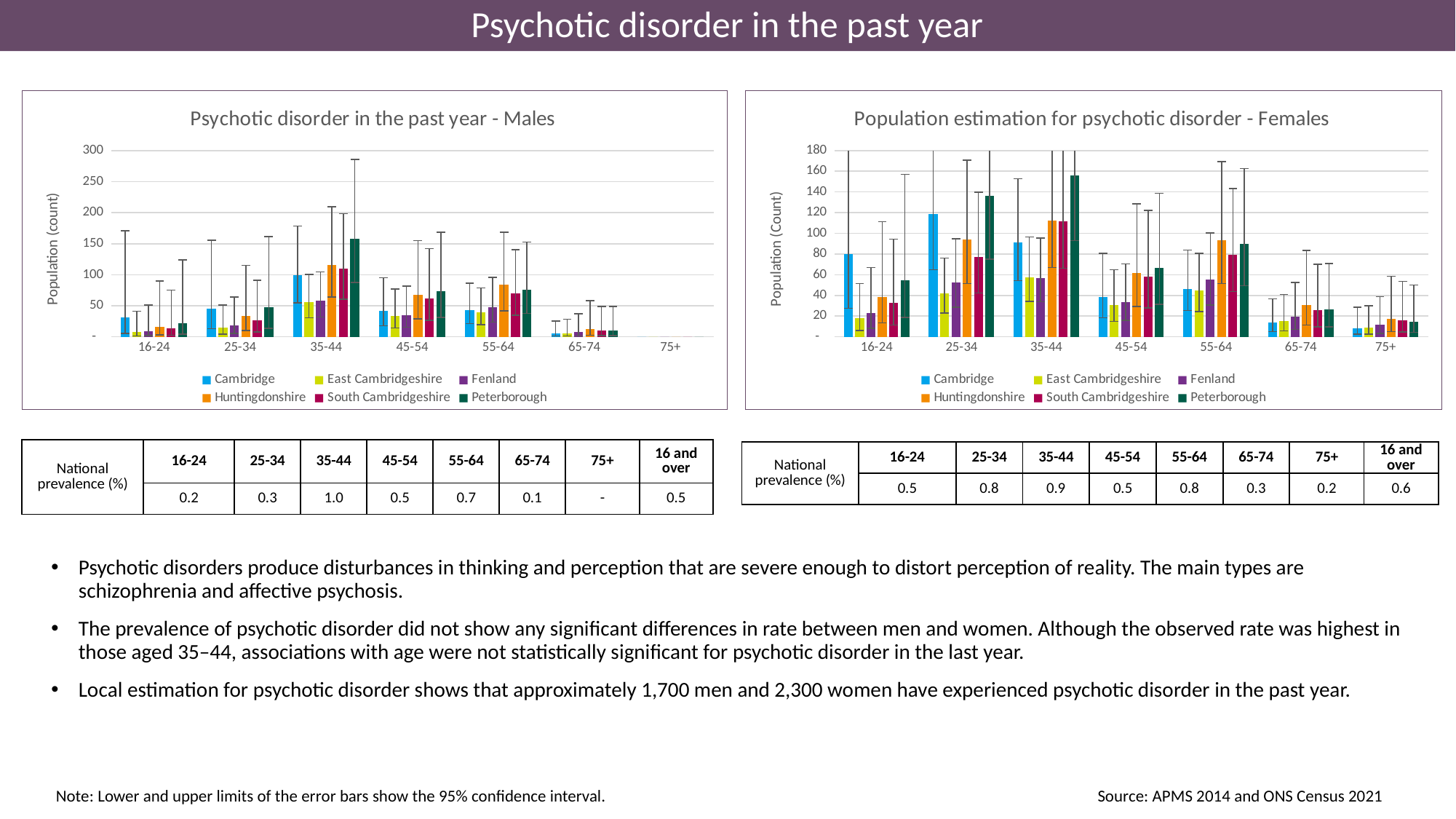

# Psychotic disorder in the past year

### Chart: Psychotic disorder in the past year - Males

| Category | Cambridge | East Cambridgeshire | Fenland | Huntingdonshire | South Cambridgeshire | Peterborough |
|---|---|---|---|---|---|---|
| 16-24 | 30.829956829942645 | 7.413837220415233 | 9.268797302284307 | 16.21239113624945 | 13.585031279190018 | 22.32755619578763 |
| 25-34 | 45.57036880180838 | 15.006150904949012 | 18.75619696608637 | 33.678814625441234 | 26.7515219015264 | 47.28876699688803 |
| 35-44 | 98.77098886040105 | 55.573508744312925 | 58.0151054465266 | 116.09940594129407 | 109.87185159961545 | 158.150225257962 |
| 45-54 | 41.221359812981426 | 33.215097506219855 | 35.276431132645534 | 67.0411572986226 | 61.547809438508814 | 72.94889697023432 |
| 55-64 | 42.9091690993423 | 39.26275135579979 | 47.65847311692412 | 83.8882872191158 | 70.02638536228409 | 76.19565545769153 |
| 65-74 | 5.21298401170221 | 5.8254624709782 | 7.542162875314392 | 11.92886691218226 | 9.961892969045406 | 10.019745143843549 |
| 75+ | 0.0 | 0.0 | 0.0 | 0.0 | 0.0 | 0.0 |

### Chart: Population estimation for psychotic disorder - Females

| Category | Cambridge | East Cambridgeshire | Fenland | Huntingdonshire | South Cambridgeshire | Peterborough |
|---|---|---|---|---|---|---|
| 16-24 | 80.06526134259693 | 17.82910642552474 | 23.221503618254996 | 38.60430302463869 | 32.73842705401016 | 54.47636383485059 |
| 25-34 | 118.38720441410813 | 41.83638574689005 | 52.23036718634115 | 93.99349856130084 | 77.00662364811805 | 136.51359177954086 |
| 35-44 | 91.14074211278422 | 57.72152622572107 | 56.947627411053126 | 112.4701484682665 | 111.38480256964684 | 156.11992917362295 |
| 45-54 | 38.56403134647749 | 30.953845105883143 | 33.59127575007148 | 61.38499941137259 | 58.22967329523454 | 66.26664376734301 |
| 55-64 | 46.27571811016864 | 44.55725642968492 | 55.37435897201545 | 93.54875773133227 | 79.09526752583531 | 89.7512642856205 |
| 65-74 | 13.562483093471103 | 15.084650644704077 | 19.31156993080895 | 30.768040384902925 | 25.80535713567761 | 26.13600409886129 |
| 75+ | 8.380857789198773 | 8.773042529389711 | 11.345477033770084 | 17.133454668625923 | 15.627911353200993 | 14.637226677742367 |
| National prevalence (%) | 16-24 | 25-34 | 35-44 | 45-54 | 55-64 | 65-74 | 75+ | 16 and over |
| --- | --- | --- | --- | --- | --- | --- | --- | --- |
|  | 0.2 | 0.3 | 1.0 | 0.5 | 0.7 | 0.1 | - | 0.5 |
| National prevalence (%) | 16-24 | 25-34 | 35-44 | 45-54 | 55-64 | 65-74 | 75+ | 16 and over |
| --- | --- | --- | --- | --- | --- | --- | --- | --- |
|  | 0.5 | 0.8 | 0.9 | 0.5 | 0.8 | 0.3 | 0.2 | 0.6 |

Psychotic disorders produce disturbances in thinking and perception that are severe enough to distort perception of reality. The main types are schizophrenia and affective psychosis.
The prevalence of psychotic disorder did not show any significant differences in rate between men and women. Although the observed rate was highest in those aged 35–44, associations with age were not statistically significant for psychotic disorder in the last year.
Local estimation for psychotic disorder shows that approximately 1,700 men and 2,300 women have experienced psychotic disorder in the past year.
Note: Lower and upper limits of the error bars show the 95% confidence interval.
Source: APMS 2014 and ONS Census 2021